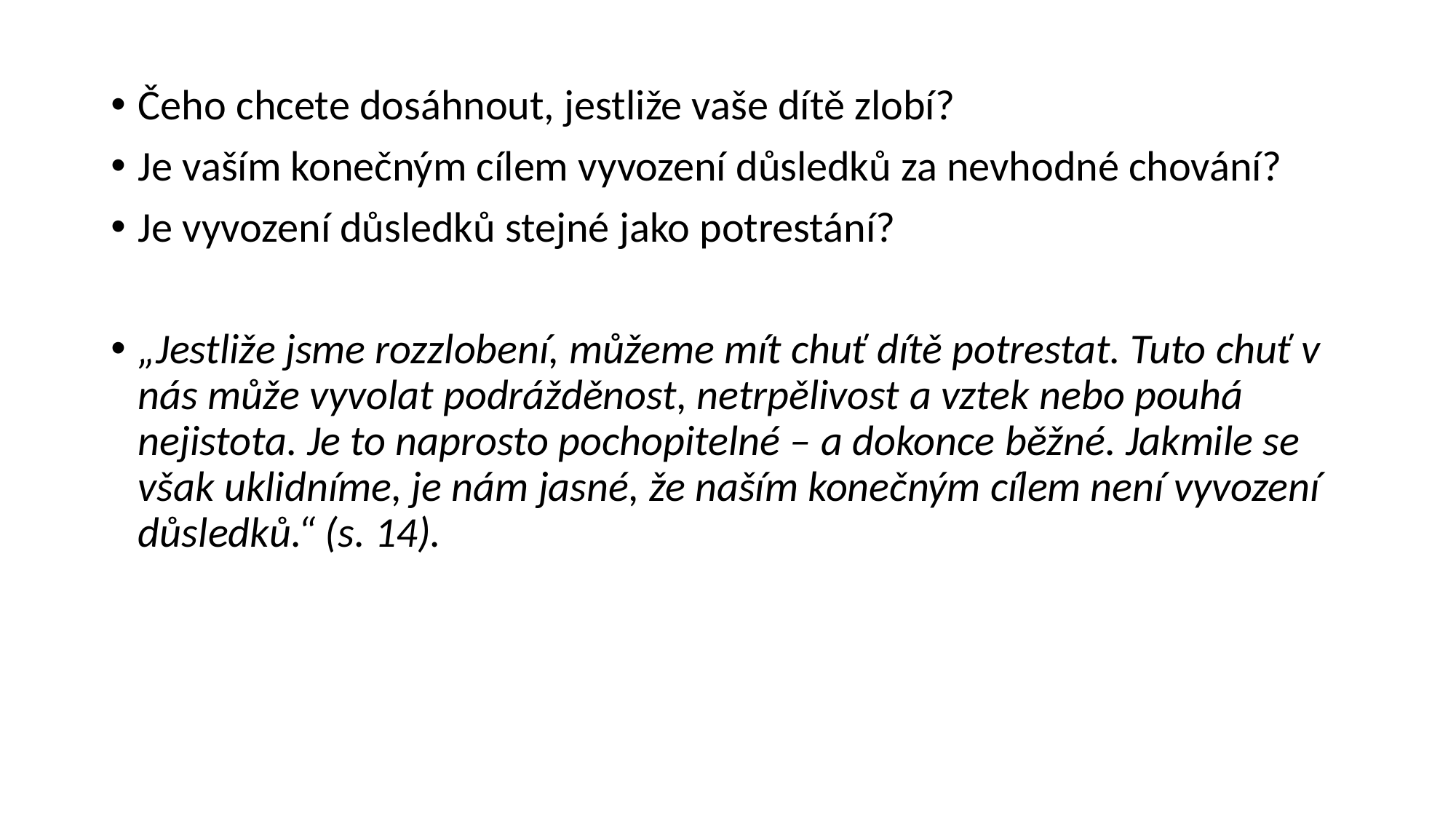

Čeho chcete dosáhnout, jestliže vaše dítě zlobí?
Je vaším konečným cílem vyvození důsledků za nevhodné chování?
Je vyvození důsledků stejné jako potrestání?

„Jestliže jsme rozzlobení, můžeme mít chuť dítě potrestat. Tuto chuť v nás může vyvolat podrážděnost, netrpělivost a vztek nebo pouhá nejistota. Je to naprosto pochopitelné – a dokonce běžné. Jakmile se však uklidníme, je nám jasné, že naším konečným cílem není vyvození důsledků.“ (s. 14).